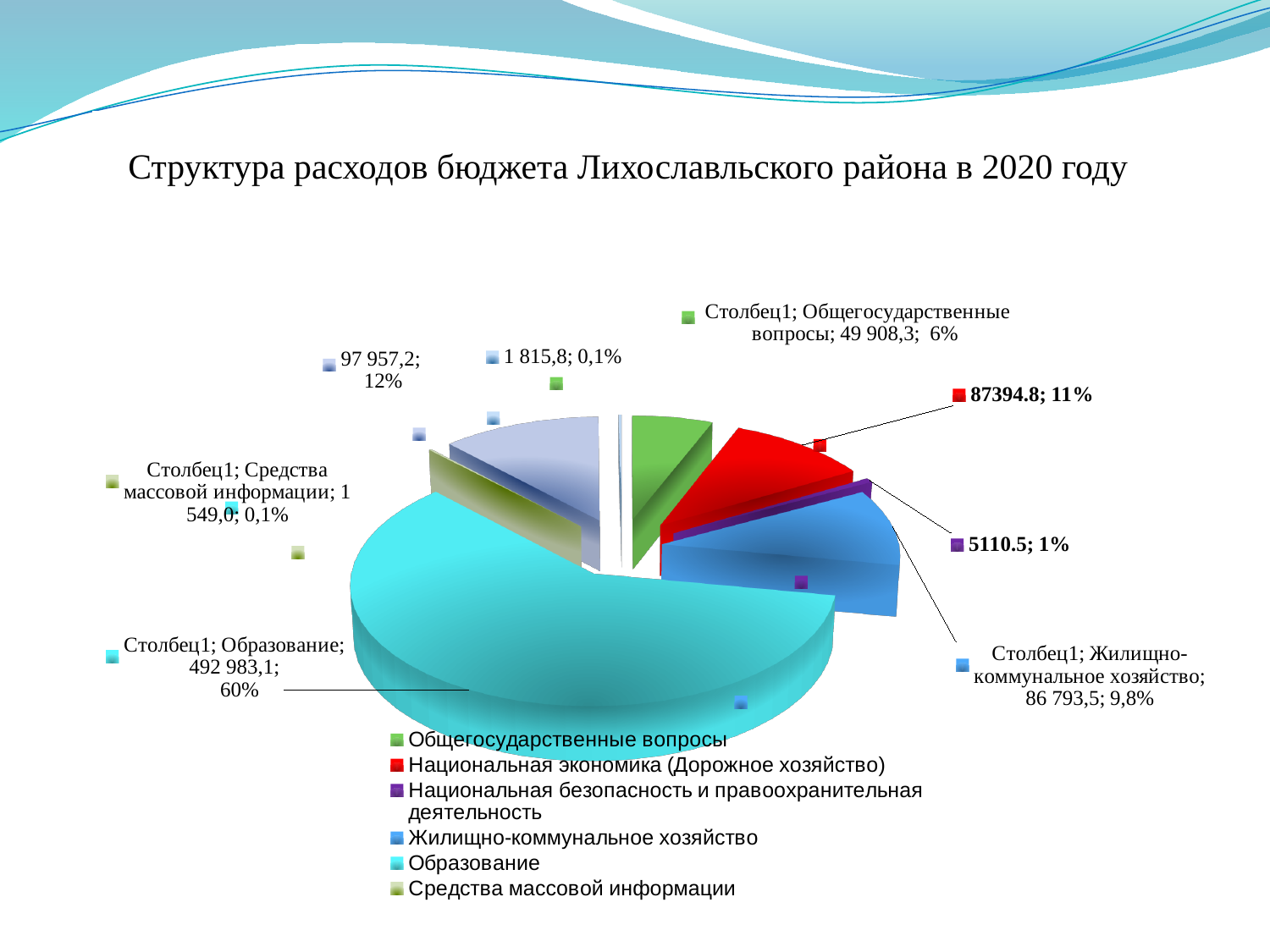

# Структура расходов бюджета Лихославльского района в 2020 году

[unsupported chart]